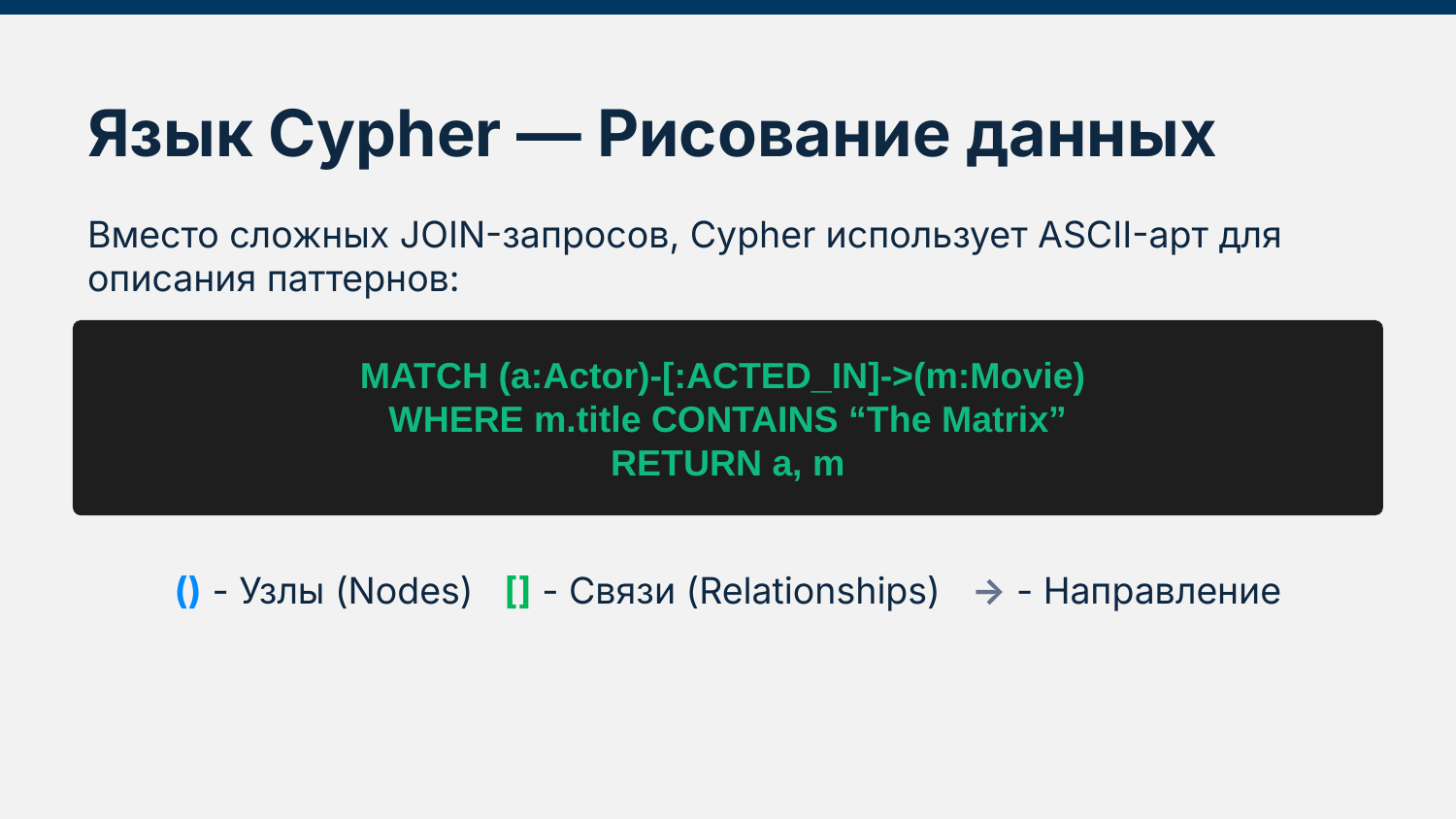

Язык Cypher — Рисование данных
Вместо сложных JOIN-запросов, Cypher использует ASCII-арт для описания паттернов:

MATCH (a:Actor)-[:ACTED_IN]->(m:Movie)
WHERE m.title CONTAINS “The Matrix”
RETURN a, m
() - Узлы (Nodes)   [] - Связи (Relationships)   -> - Направление